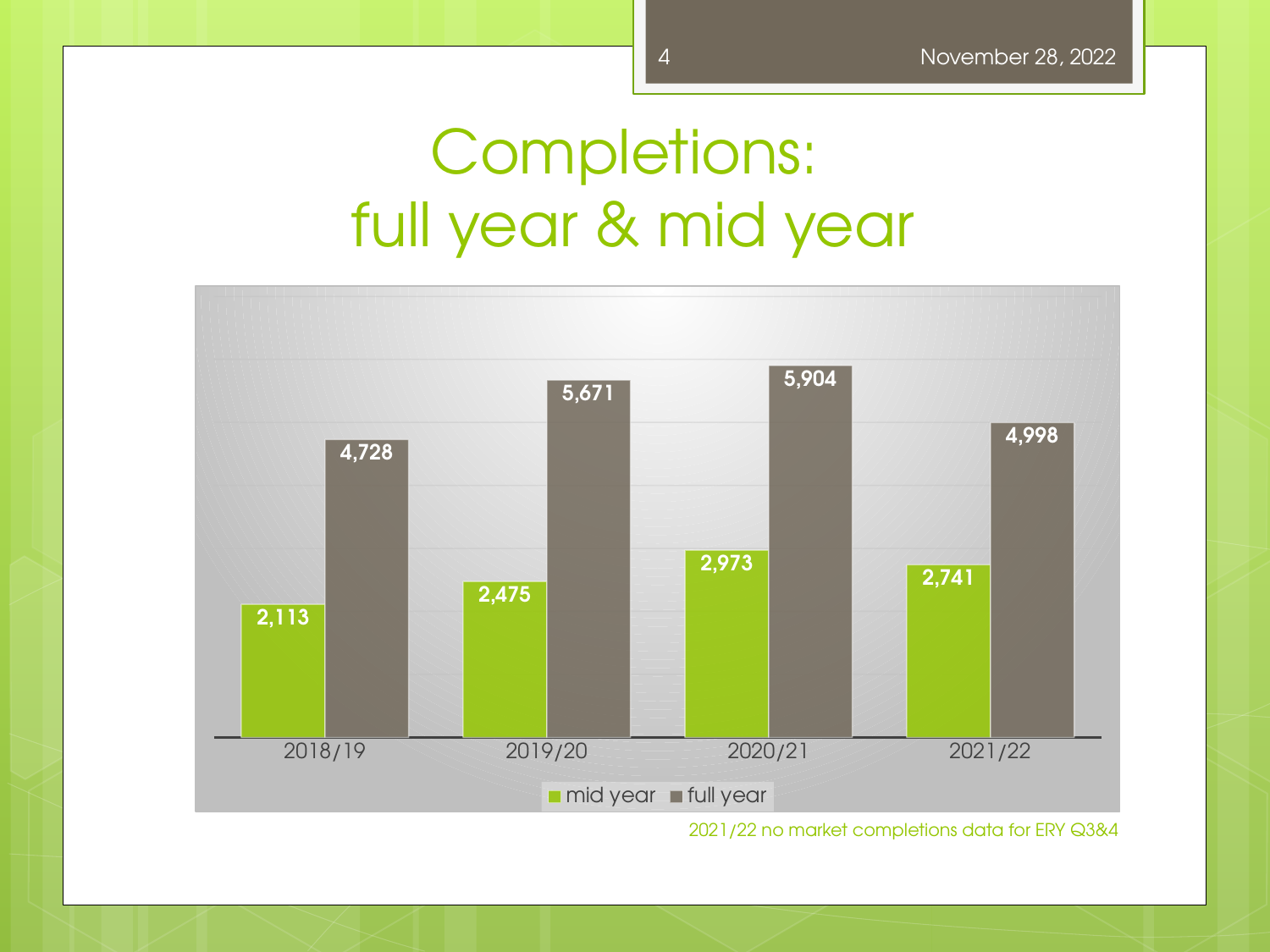

4
November 28, 2022
# Completions: full year & mid year

### Chart

| Category |
|---|

### Chart

| Category |  |  |
|---|---|---|
| 2018/19 | 2113.0 | 4728.0 |
| 2019/20 | 2475.0 | 5671.0 |
| 2020/21 | 2973.0 | 5904.0 |
| 2021/22 | 2741.0 | 4998.0 |

### Chart

| Category |
|---|
 2021/22 no market completions data for ERY Q3&4